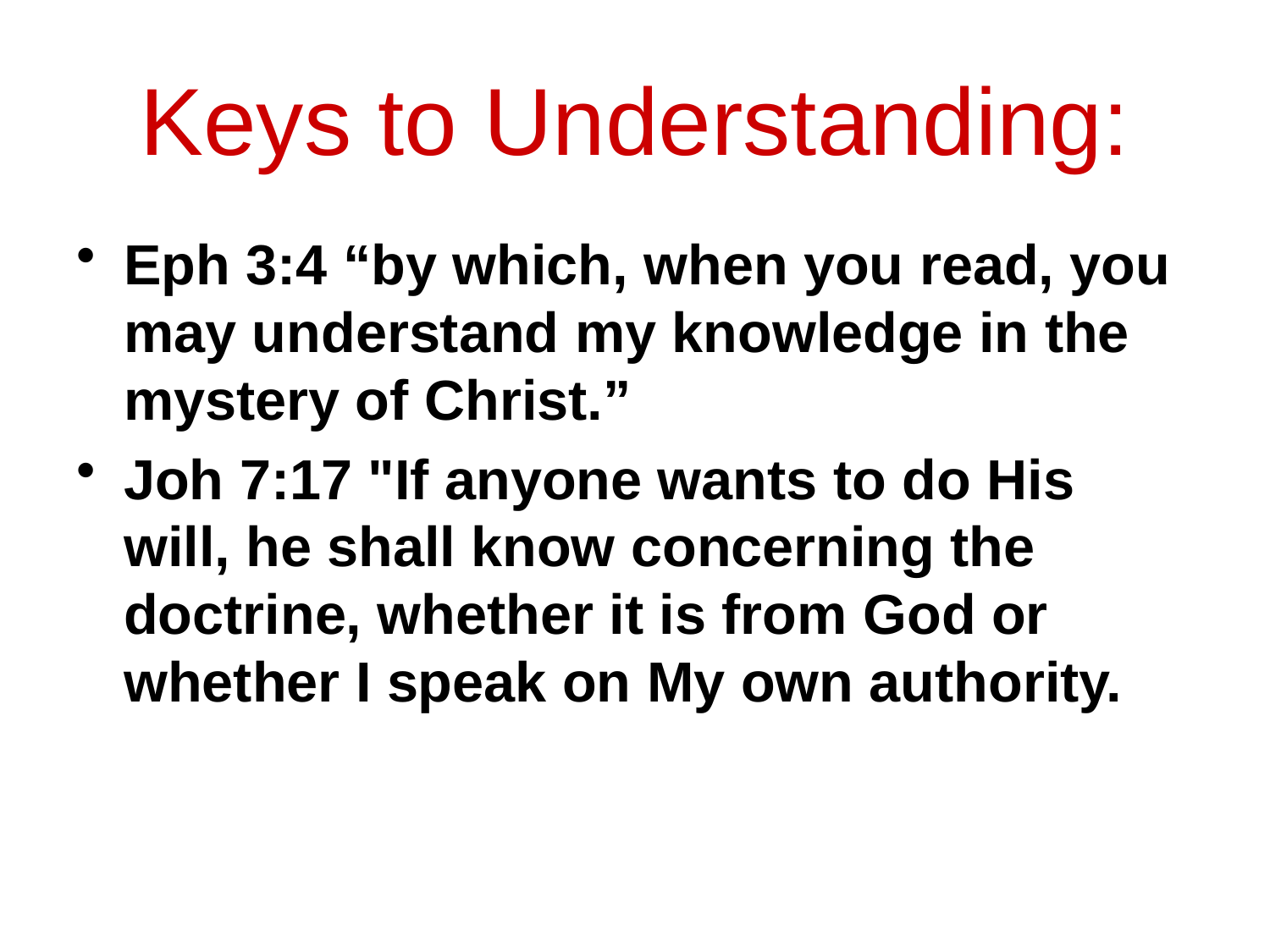

# Keys to Understanding:
Eph 3:4 “by which, when you read, you may understand my knowledge in the mystery of Christ.”
Joh 7:17 "If anyone wants to do His will, he shall know concerning the doctrine, whether it is from God or whether I speak on My own authority.